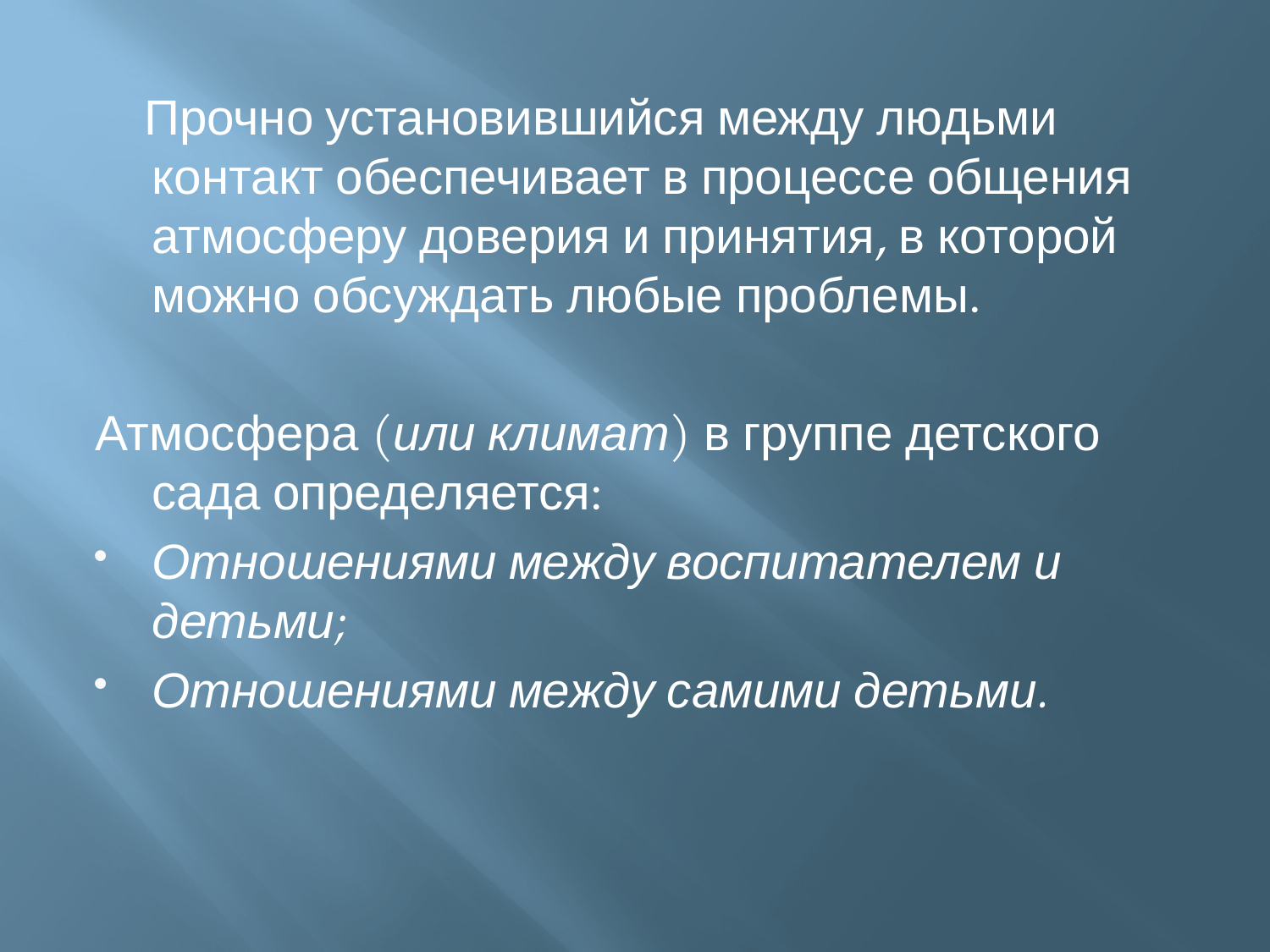

Прочно установившийся между людьми контакт обеспечивает в процессе общения атмосферу доверия и принятия, в которой можно обсуждать любые проблемы.

Атмосфера (или климат) в группе детского сада определяется:
Отношениями между воспитателем и детьми;
Отношениями между самими детьми.